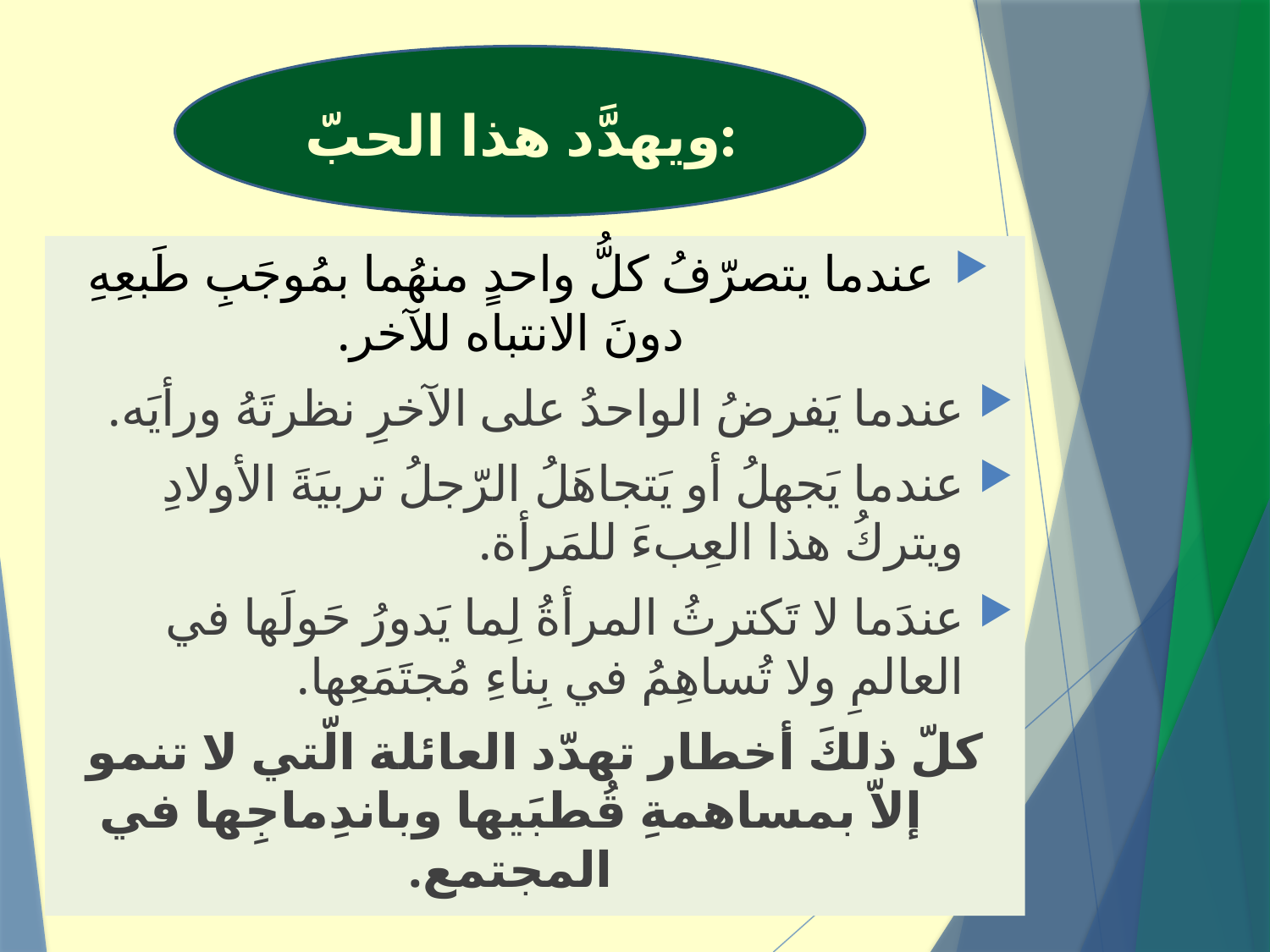

ويهدَّد هذا الحبّ:

عندما يتصرّفُ كلُّ واحدٍ منهُما بمُوجَبِ طَبعِهِ دونَ الانتباه للآخر.
عندما يَفرضُ الواحدُ على الآخرِ نظرتَهُ ورأيَه.
عندما يَجهلُ أو يَتجاهَلُ الرّجلُ تربيَةَ الأولادِ ويتركُ هذا العِبءَ للمَرأة.
عندَما لا تَكترثُ المرأةُ لِما يَدورُ حَولَها في العالمِ ولا تُساهِمُ في بِناءِ مُجتَمَعِها.
كلّ ذلكَ أخطار تهدّد العائلة الّتي لا تنمو إلاّ بمساهمةِ قُطبَيها وباندِماجِها في المجتمع.